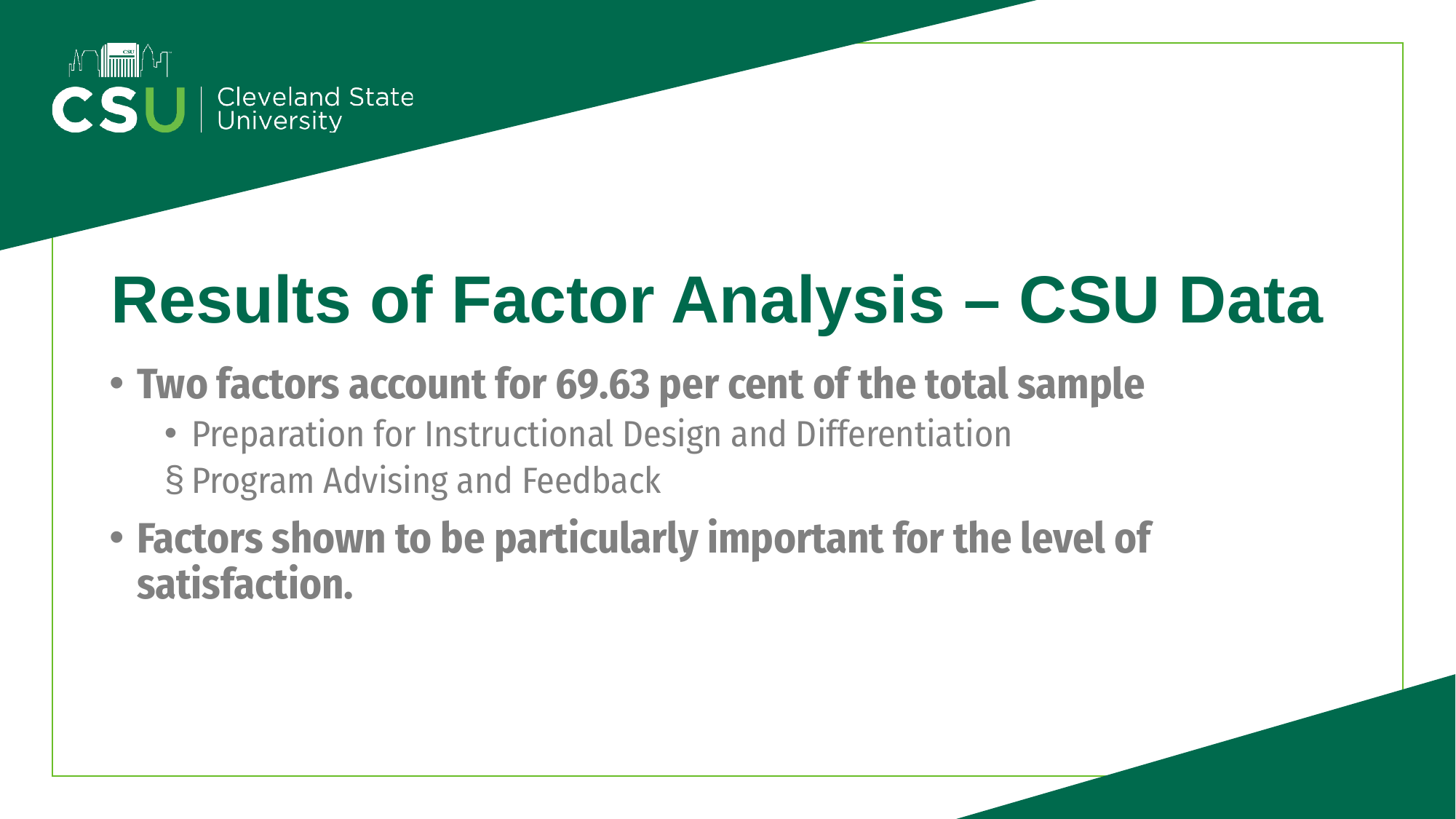

# Results of Factor Analysis – CSU Data
Two factors account for 69.63 per cent of the total sample
Preparation for Instructional Design and Differentiation
Program Advising and Feedback
Factors shown to be particularly important for the level of satisfaction.